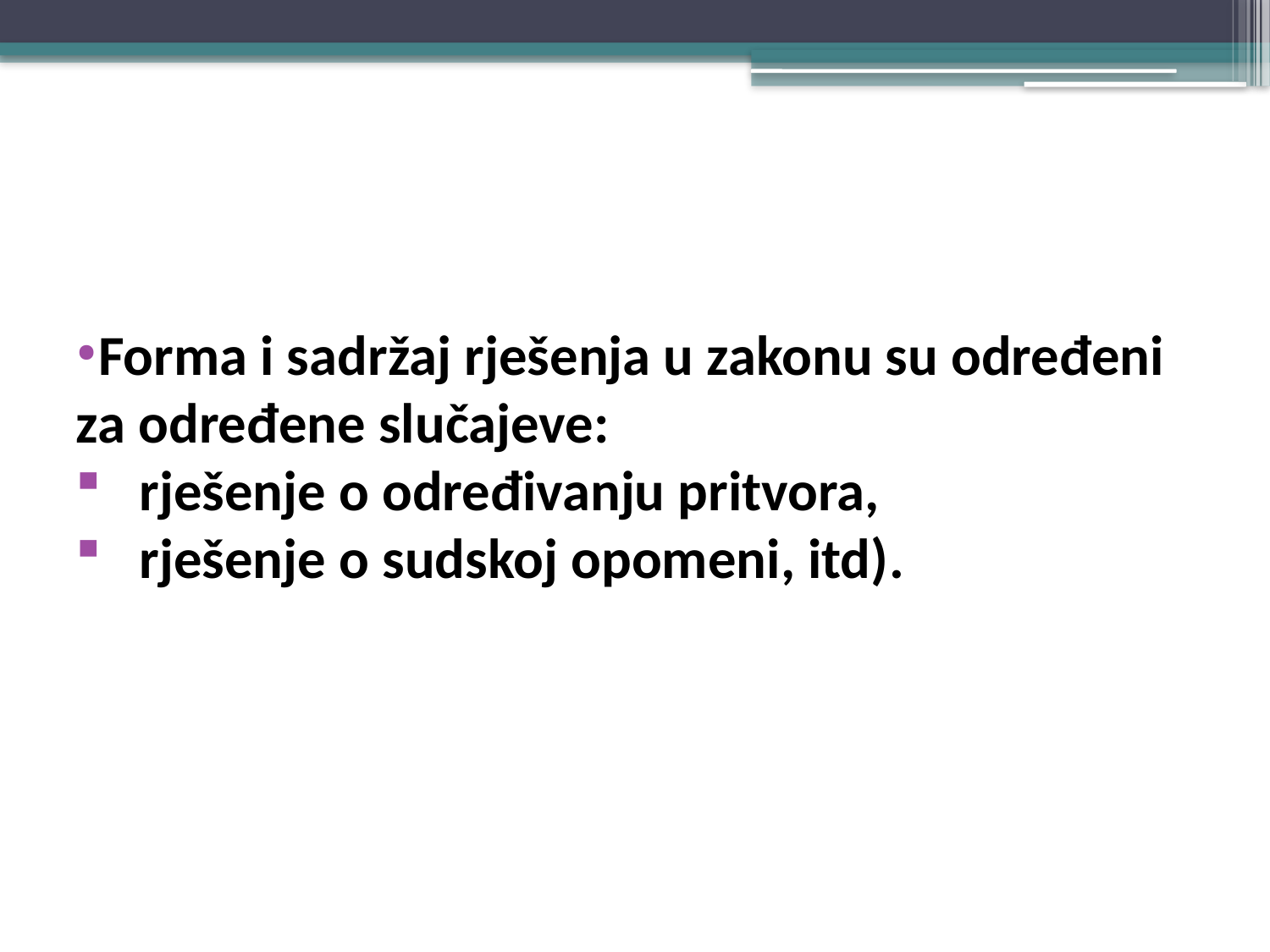

#
Forma i sadržaj rješenja u zakonu su određeni za određene slučajeve:
rješenje o određivanju pritvora,
rješenje o sudskoj opomeni, itd).